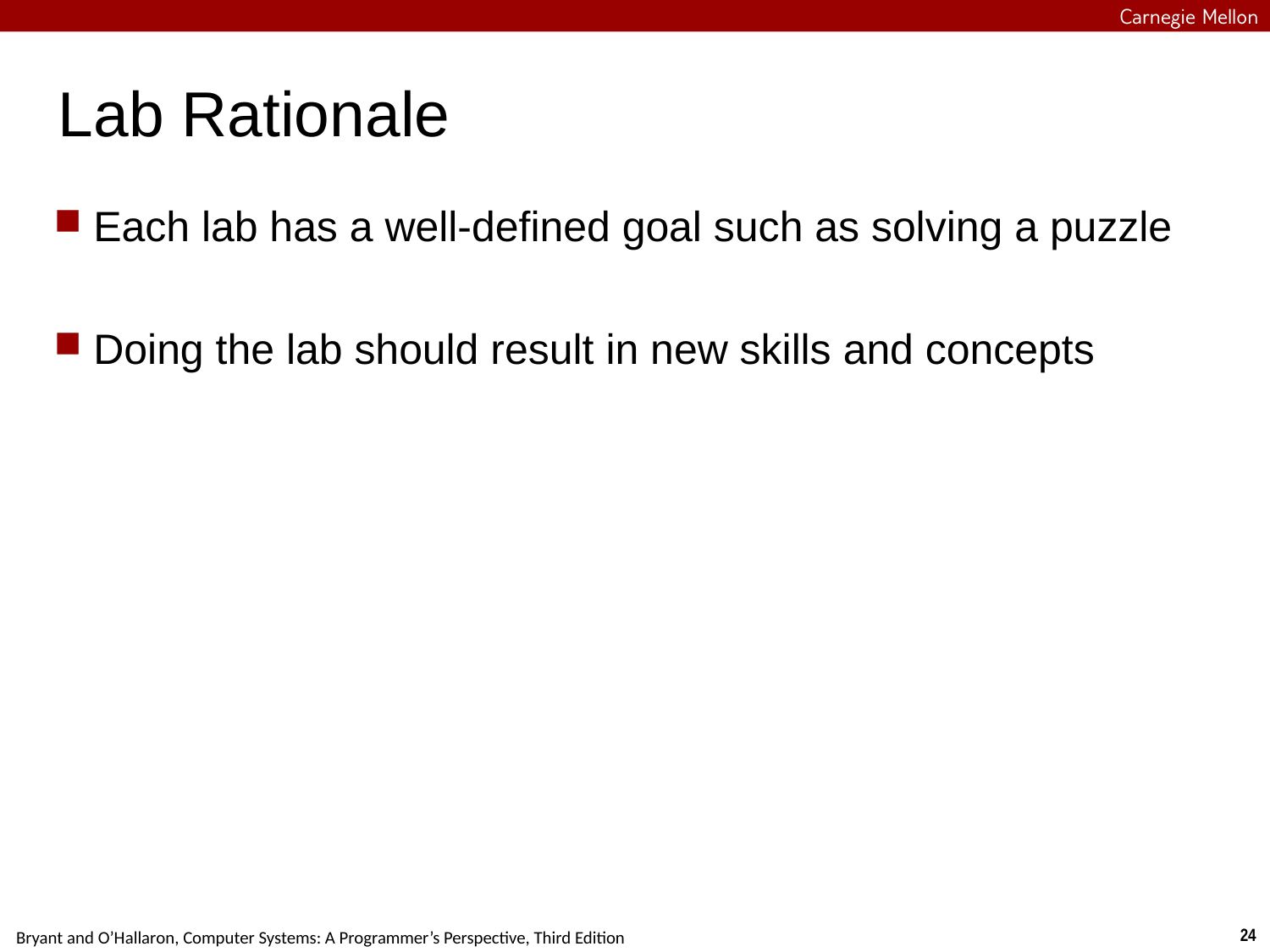

Carnegie Mellon
# Lab Rationale
Each lab has a well-defined goal such as solving a puzzle

Doing the lab should result in new skills and concepts